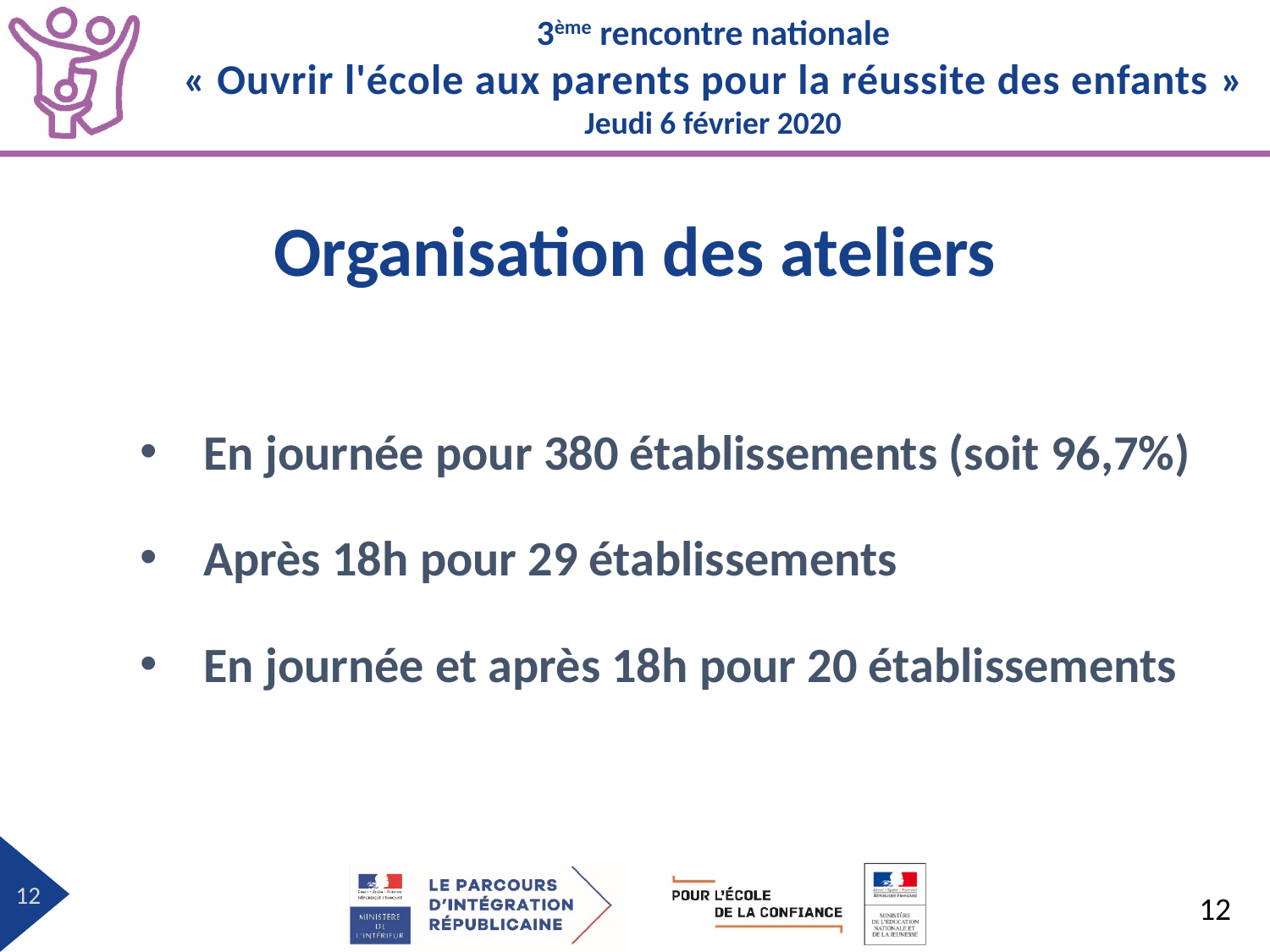

# Organisation des ateliers

En journée pour 380 établissements (soit 96,7%)
Après 18h pour 29 établissements
En journée et après 18h pour 20 établissements
12